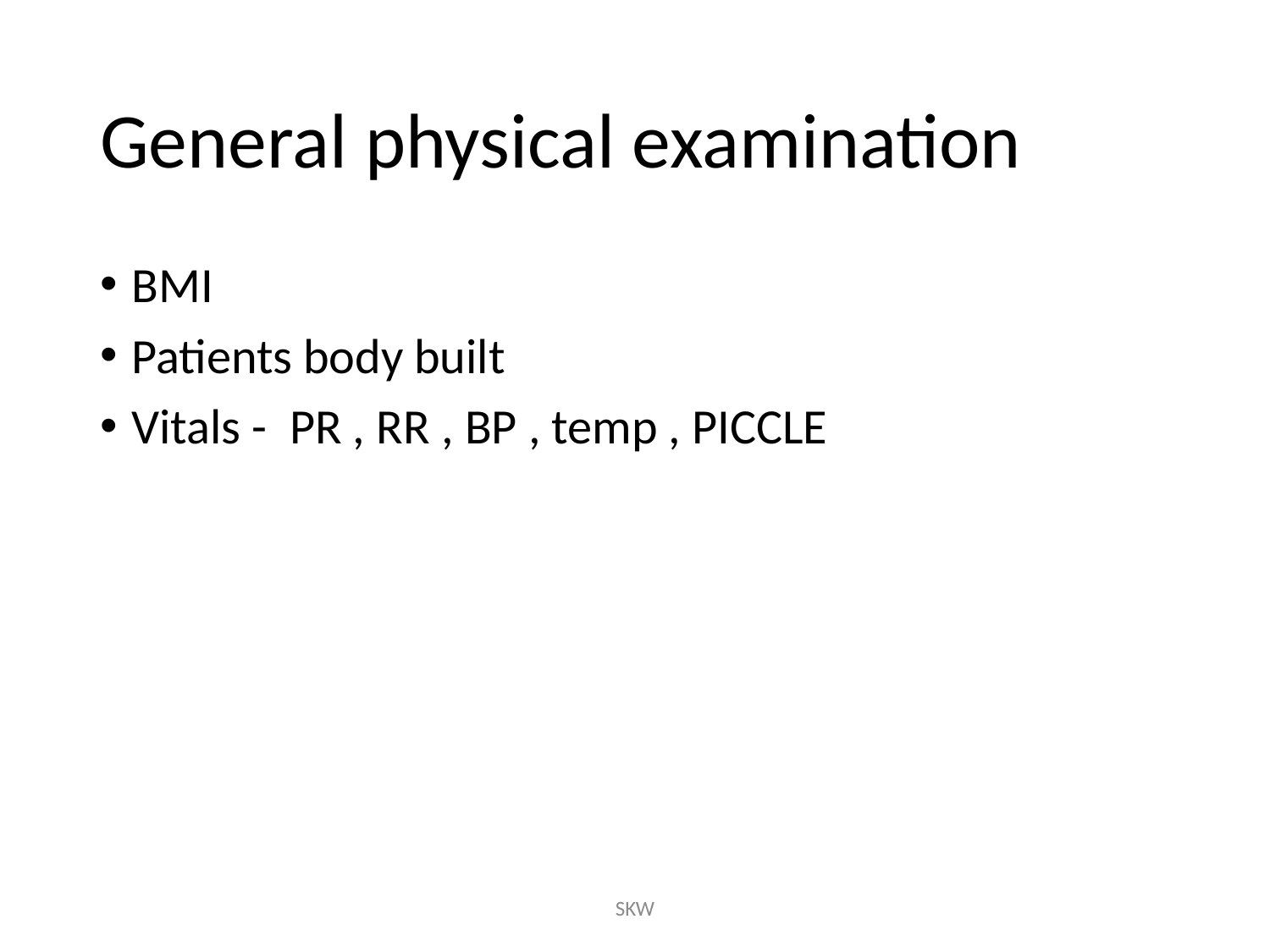

# General physical examination
BMI
Patients body built
Vitals -  PR , RR , BP , temp , PICCLE
SKW
16